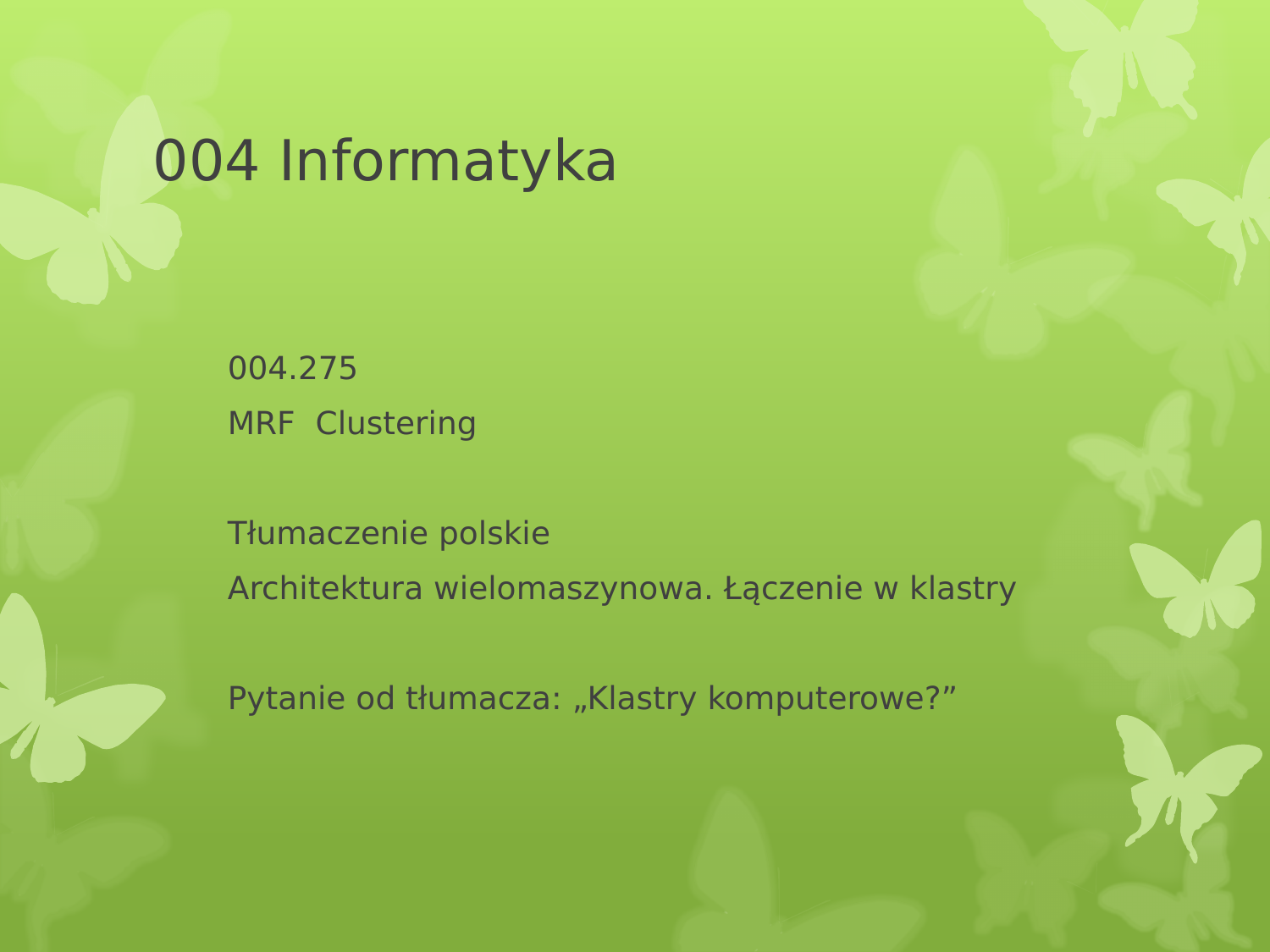

# 004 Informatyka
004.275
MRF  Clustering

Tłumaczenie polskie
Architektura wielomaszynowa. Łączenie w klastry

Pytanie od tłumacza: „Klastry komputerowe?”